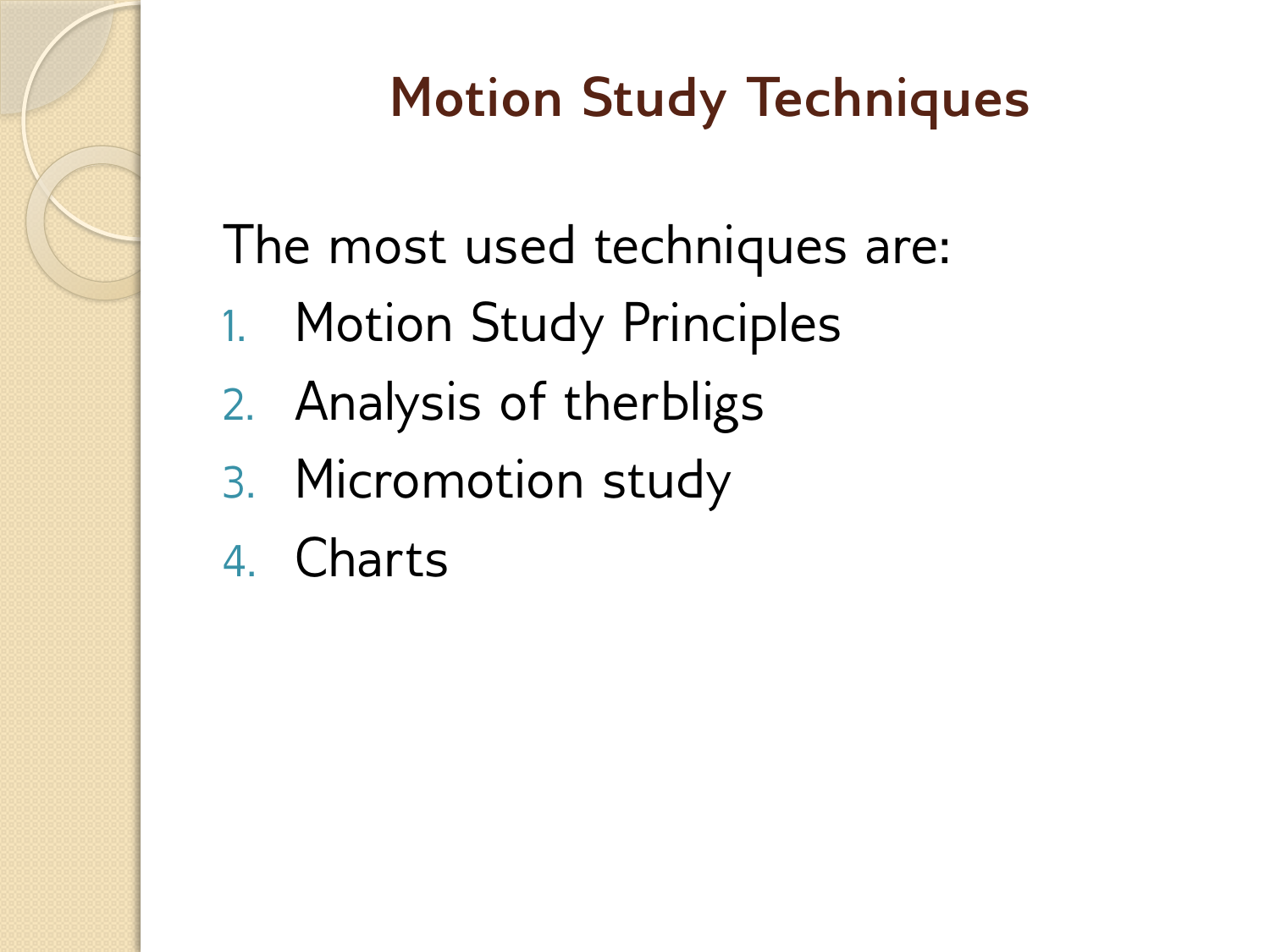

# Motion Study Techniques
The most used techniques are:
Motion Study Principles
Analysis of therbligs
Micromotion study
Charts